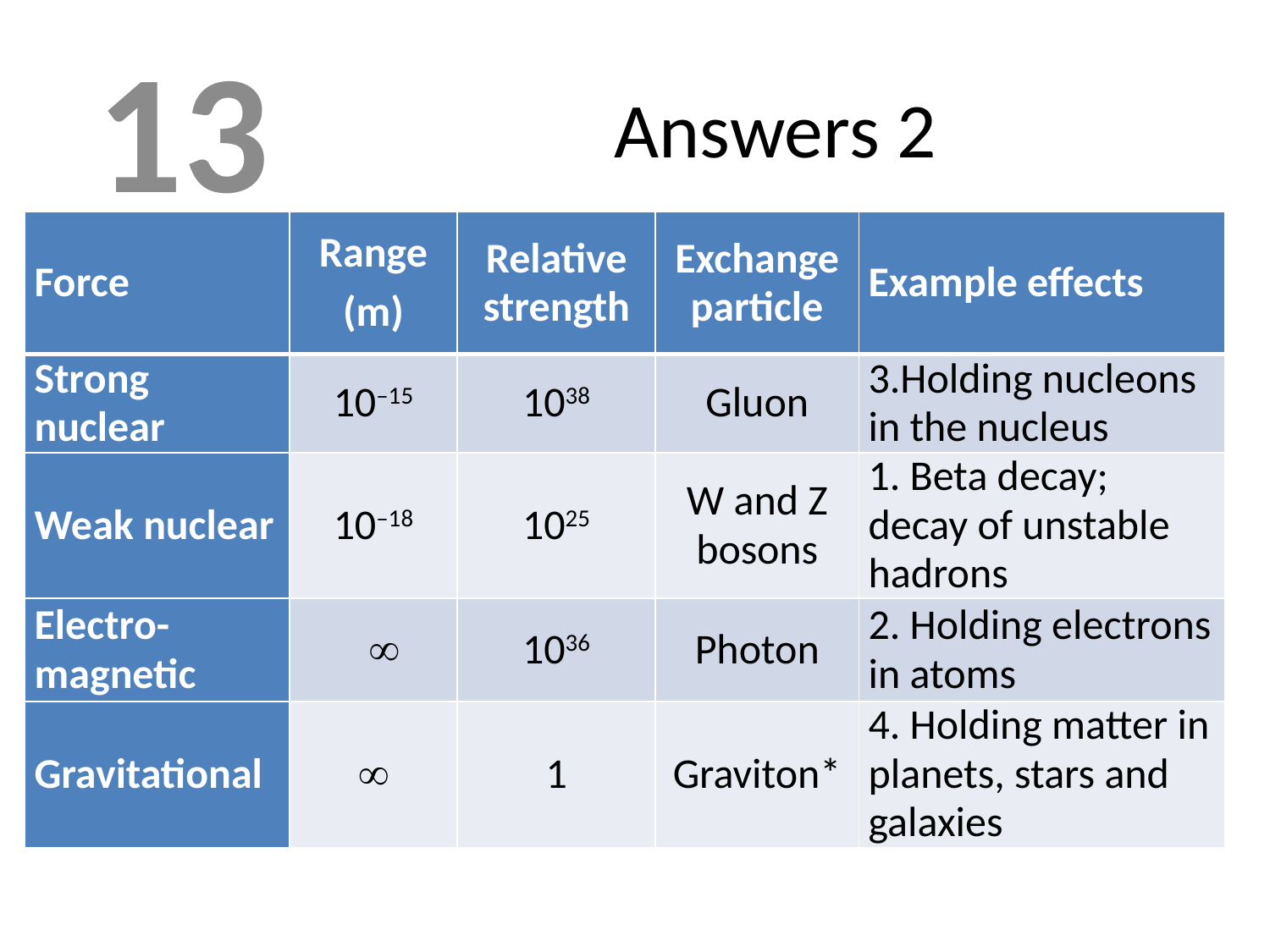

13
# Answers 2
| Force | Range (m) | Relative strength | Exchange particle | Example effects |
| --- | --- | --- | --- | --- |
| Strong nuclear | 10–15 | 1038 | Gluon | 3.Holding nucleons in the nucleus |
| Weak nuclear | 10–18 | 1025 | W and Z bosons | 1. Beta decay; decay of unstable hadrons |
| Electro-magnetic | ∞ | 1036 | Photon | 2. Holding electrons in atoms |
| Gravitational | ∞ | 1 | Graviton\* | 4. Holding matter in planets, stars and galaxies |